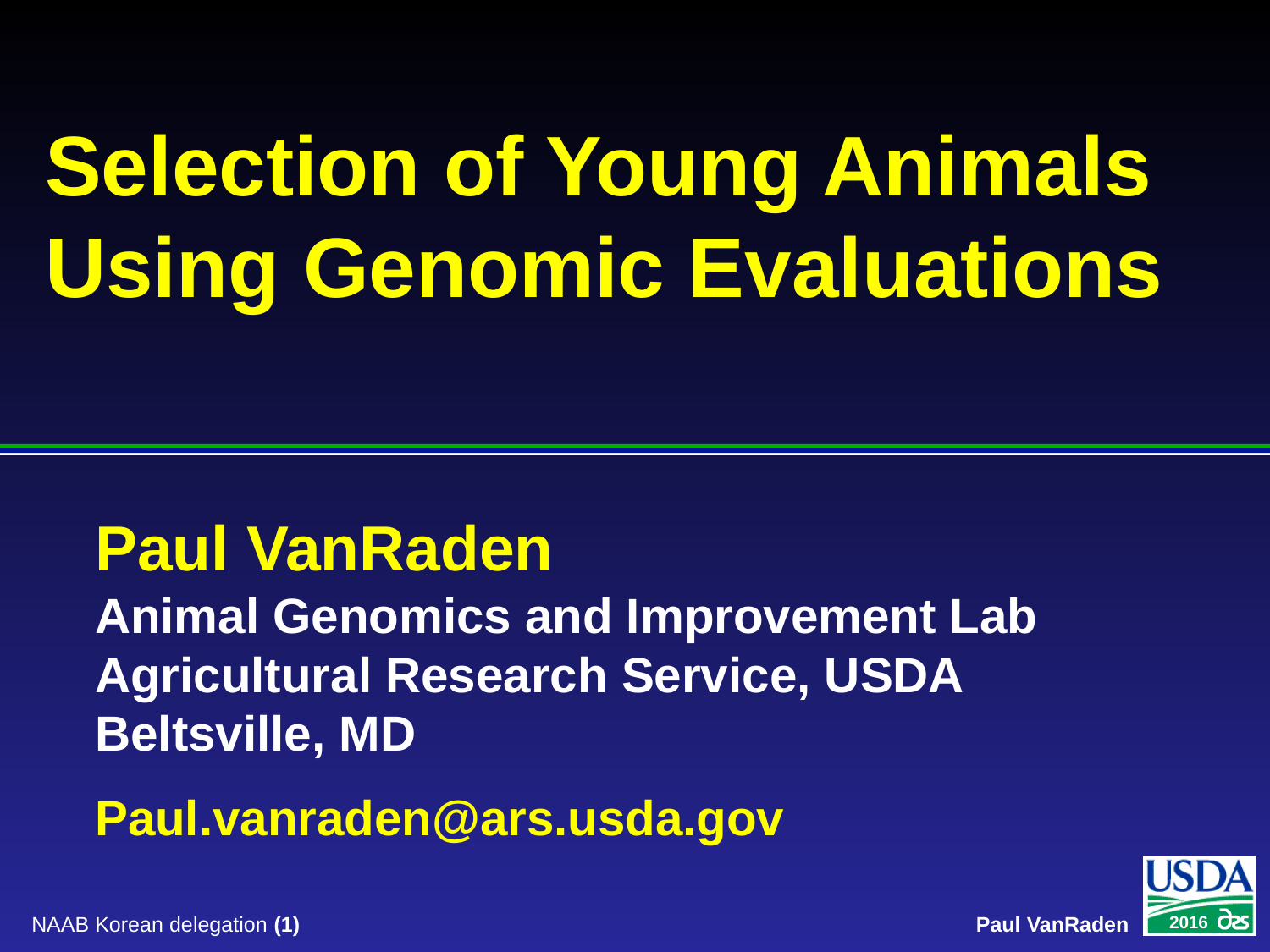

# Selection of Young Animals Using Genomic Evaluations